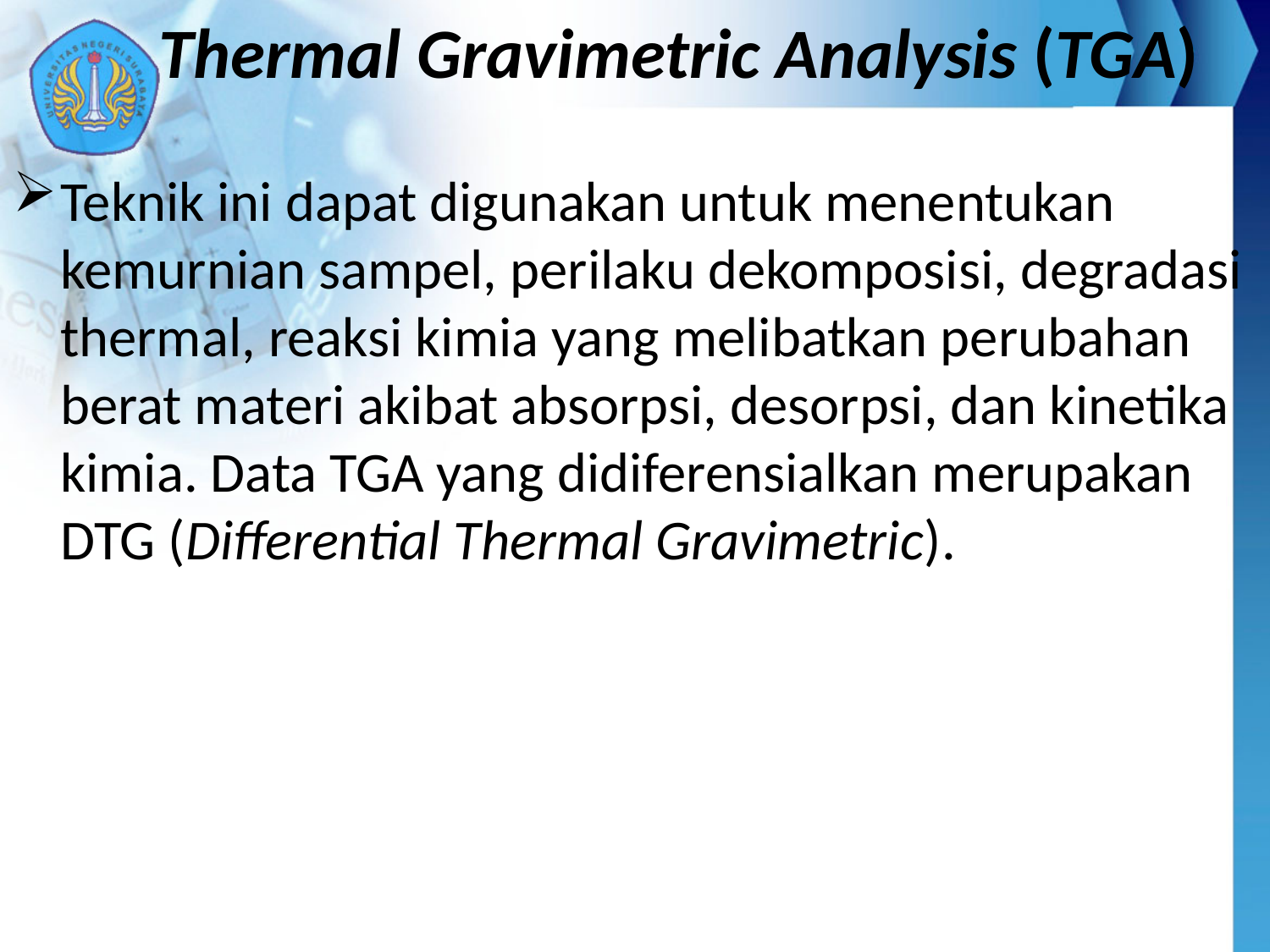

# Thermal Gravimetric Analysis (TGA)

Teknik ini dapat digunakan untuk menentukan kemurnian sampel, perilaku dekomposisi, degradasi thermal, reaksi kimia yang melibatkan perubahan berat materi akibat absorpsi, desorpsi, dan kinetika kimia. Data TGA yang didiferensialkan merupakan DTG (Differential Thermal Gravimetric).